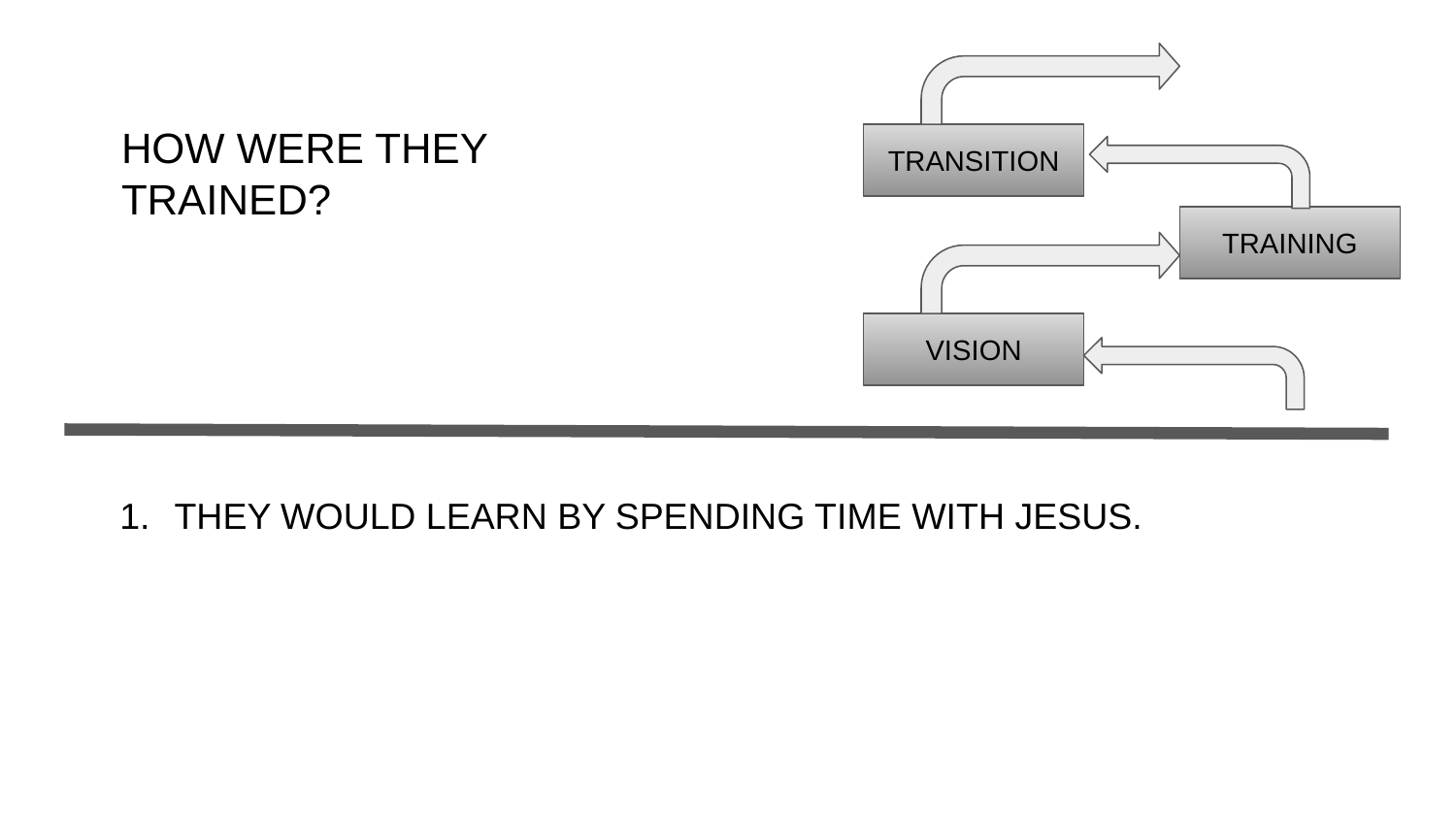

HOW WERE THEY TRAINED?
TRANSITION

TRAINING

VISION

THEY WOULD LEARN BY SPENDING TIME WITH JESUS.